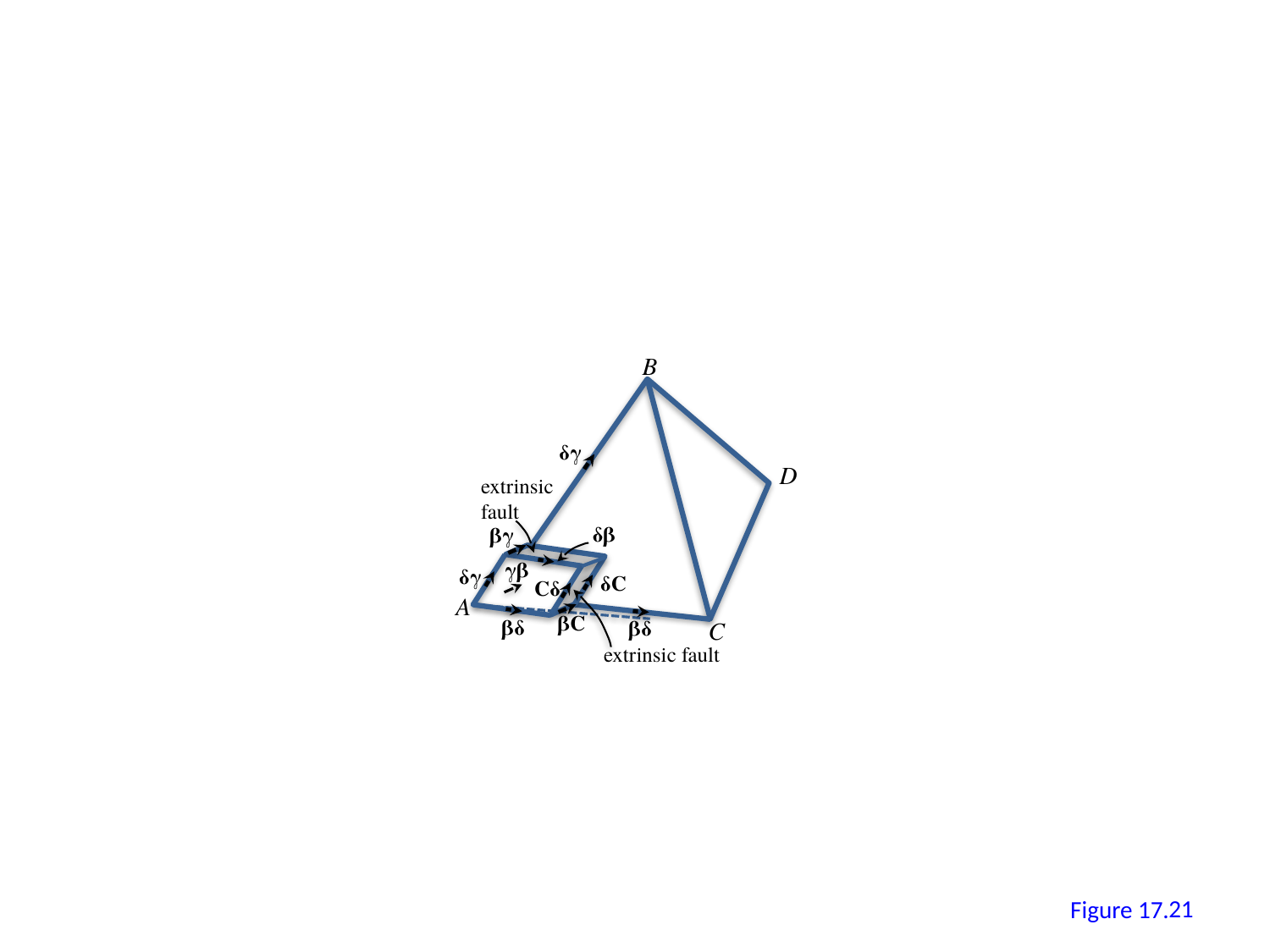

B

δγ
D
extrinsic
fault
δβ
βγ

γβ

δγ
δC
Cδ
A

βC
βδ
βδ
C
extrinsic fault
21